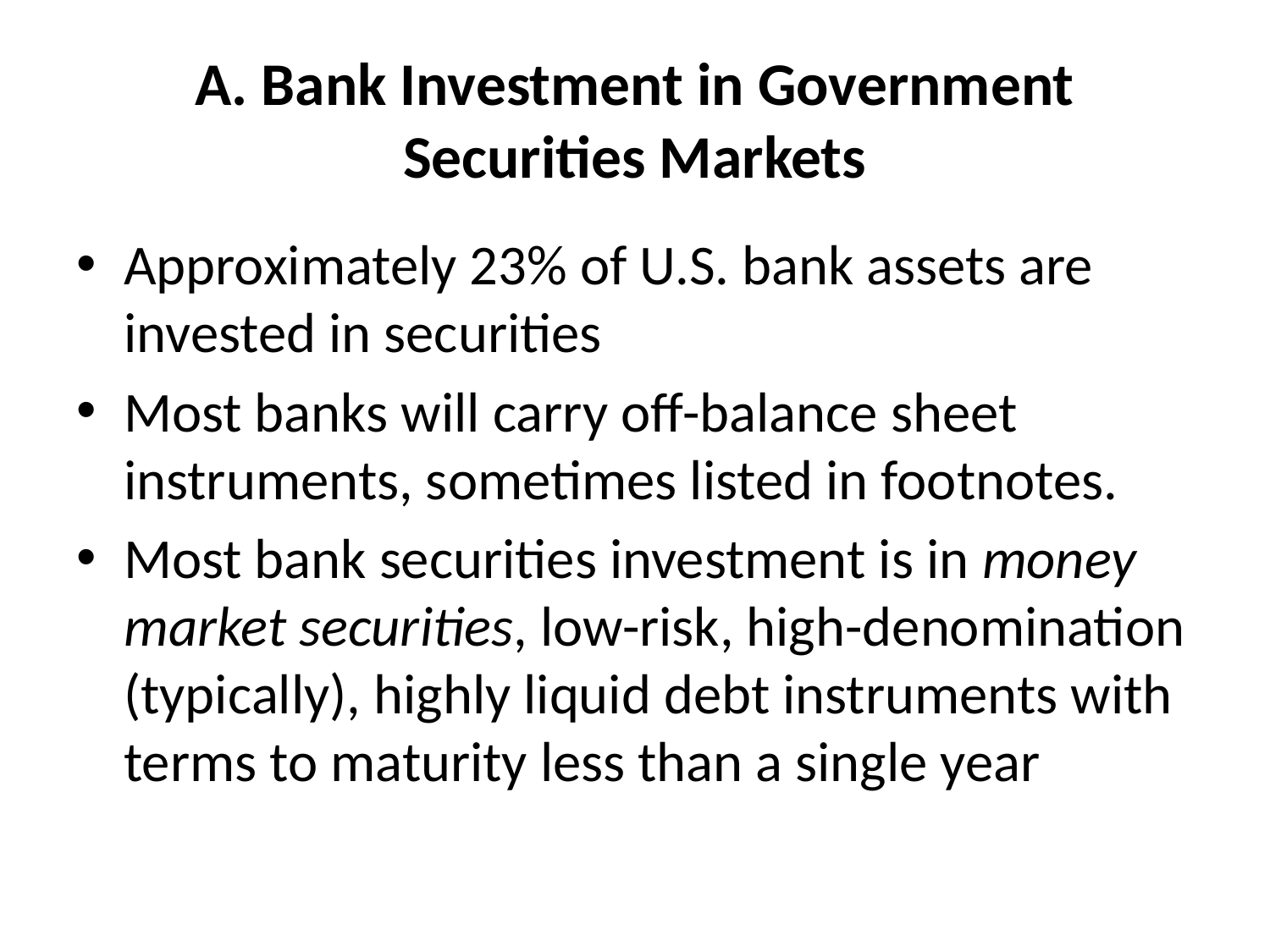

# A. Bank Investment in Government Securities Markets
Approximately 23% of U.S. bank assets are invested in securities
Most banks will carry off-balance sheet instruments, sometimes listed in footnotes.
Most bank securities investment is in money market securities, low-risk, high-denomination (typically), highly liquid debt instruments with terms to maturity less than a single year